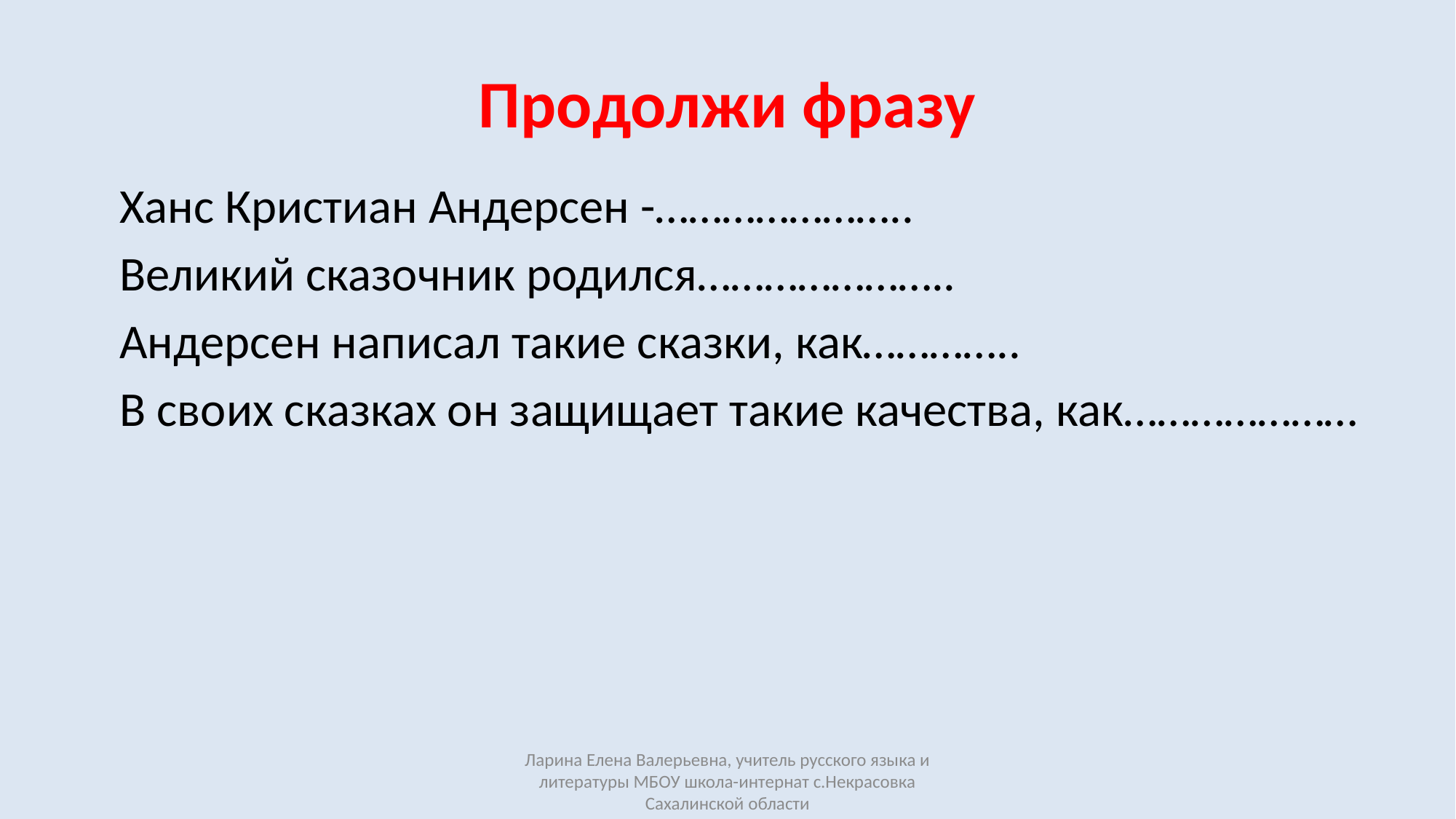

# Продолжи фразу
Ханс Кристиан Андерсен -…………………..
Великий сказочник родился…………………..
Андерсен написал такие сказки, как…………..
В своих сказках он защищает такие качества, как…………………
Ларина Елена Валерьевна, учитель русского языка и литературы МБОУ школа-интернат с.Некрасовка Сахалинской области